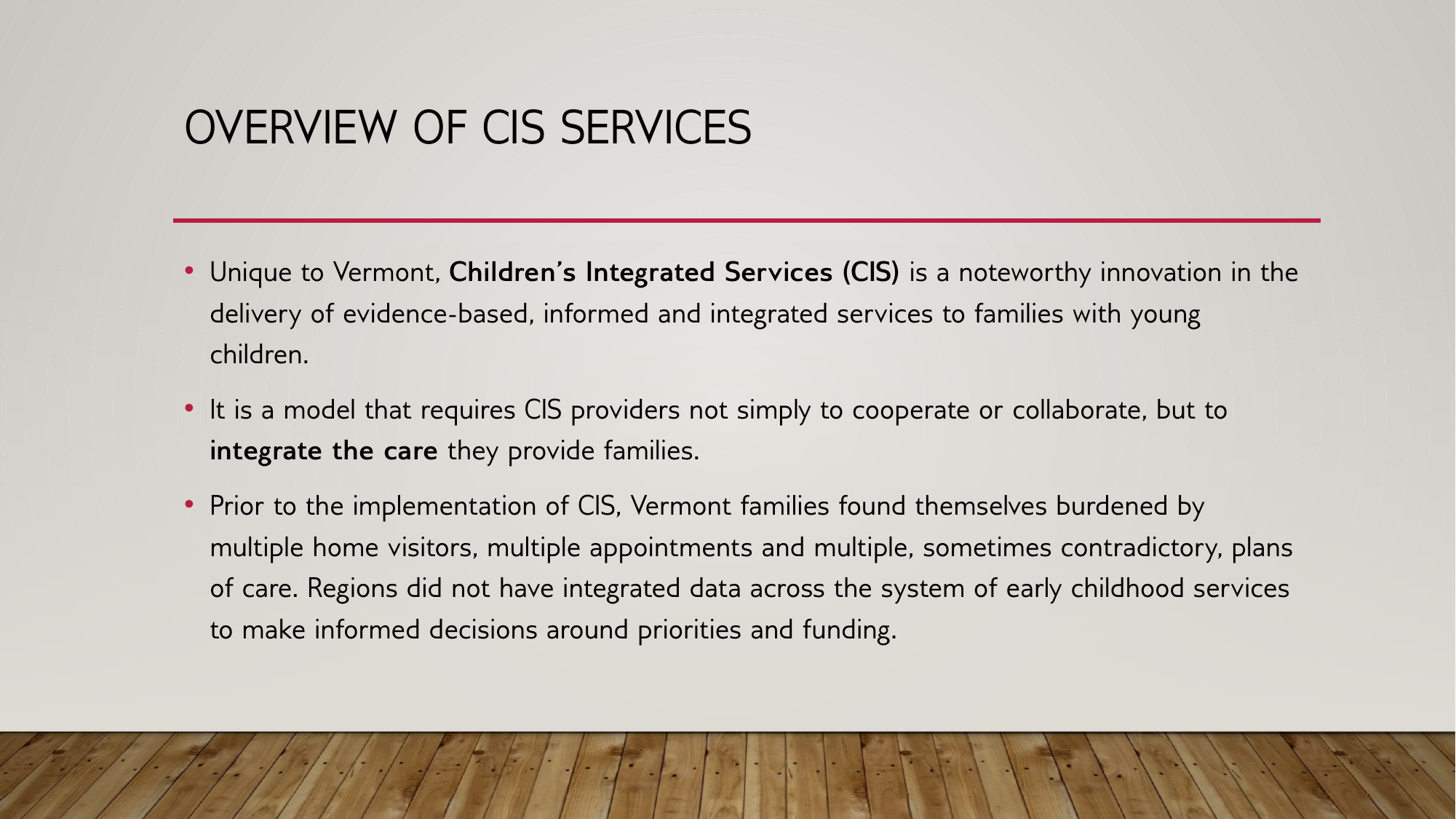

# Overview of CIS services
Unique to Vermont, Children’s Integrated Services (CIS) is a noteworthy innovation in the delivery of evidence-based, informed and integrated services to families with young children.
It is a model that requires CIS providers not simply to cooperate or collaborate, but to integrate the care they provide families.
Prior to the implementation of CIS, Vermont families found themselves burdened by multiple home visitors, multiple appointments and multiple, sometimes contradictory, plans of care. Regions did not have integrated data across the system of early childhood services to make informed decisions around priorities and funding.